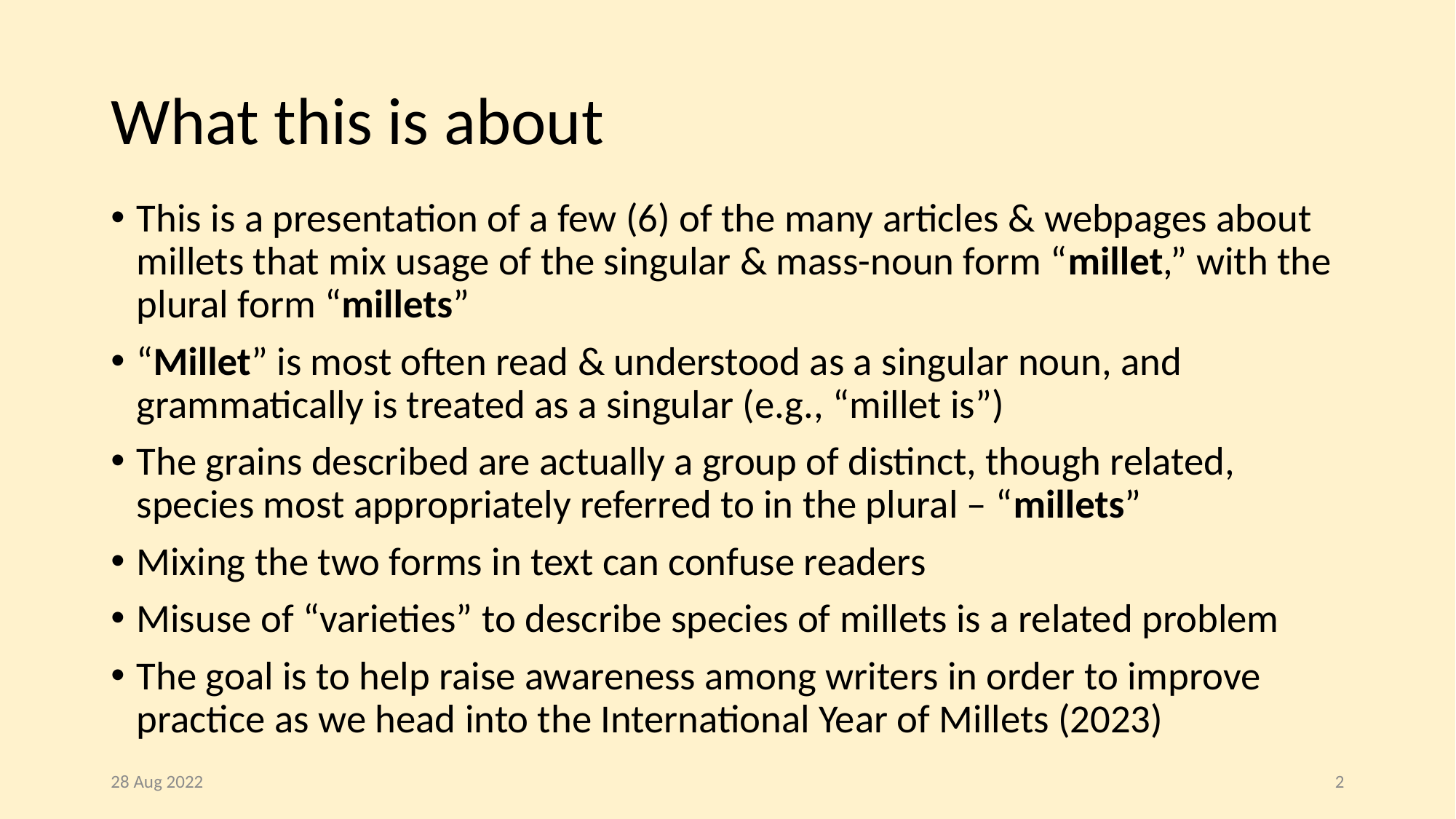

# What this is about
This is a presentation of a few (6) of the many articles & webpages about millets that mix usage of the singular & mass-noun form “millet,” with the plural form “millets”
“Millet” is most often read & understood as a singular noun, and grammatically is treated as a singular (e.g., “millet is”)
The grains described are actually a group of distinct, though related, species most appropriately referred to in the plural – “millets”
Mixing the two forms in text can confuse readers
Misuse of “varieties” to describe species of millets is a related problem
The goal is to help raise awareness among writers in order to improve practice as we head into the International Year of Millets (2023)
28 Aug 2022
2